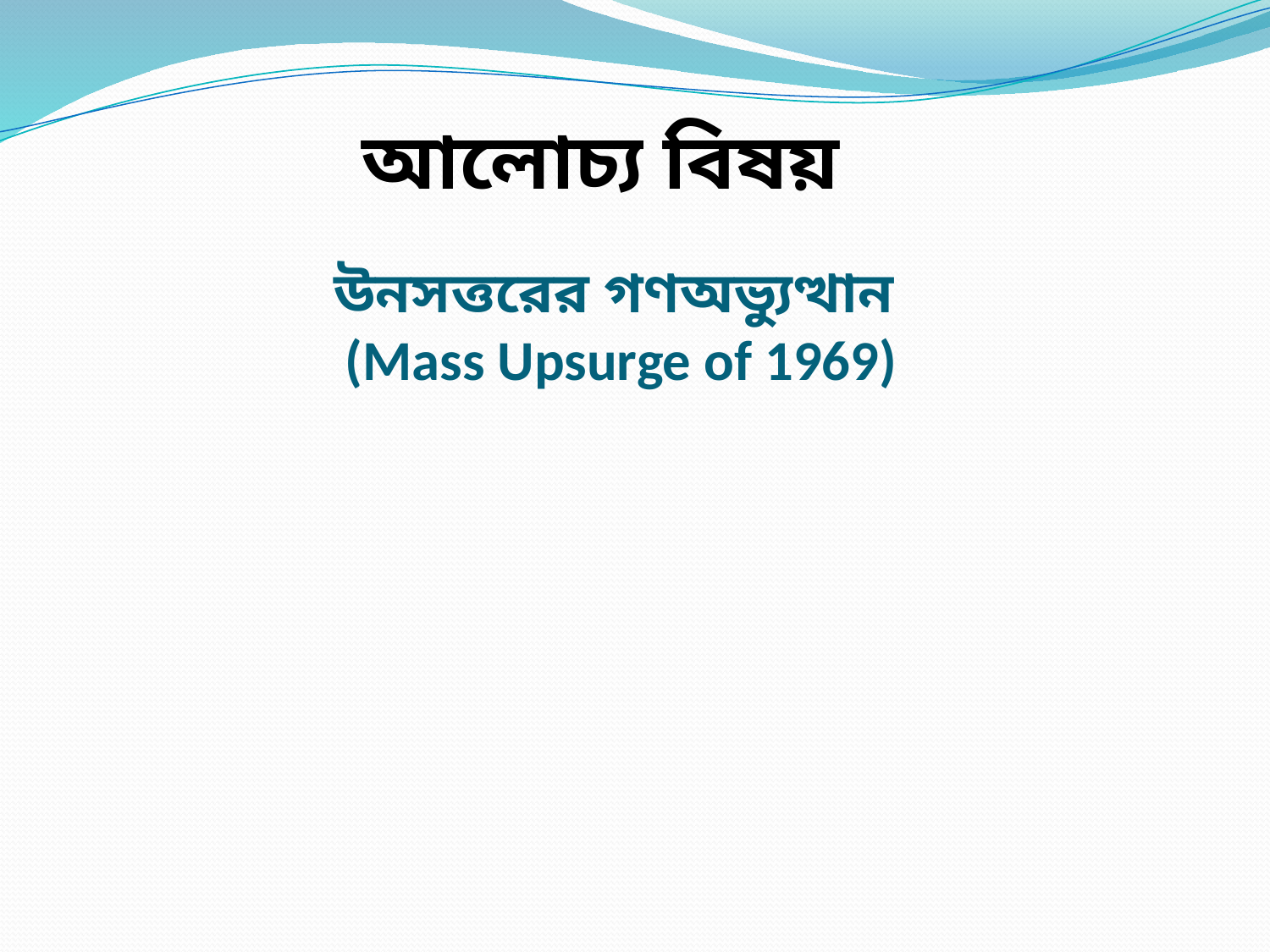

আলোচ্য বিষয়
# উনসত্তরের গণঅভ্যুত্থান (Mass Upsurge of 1969)